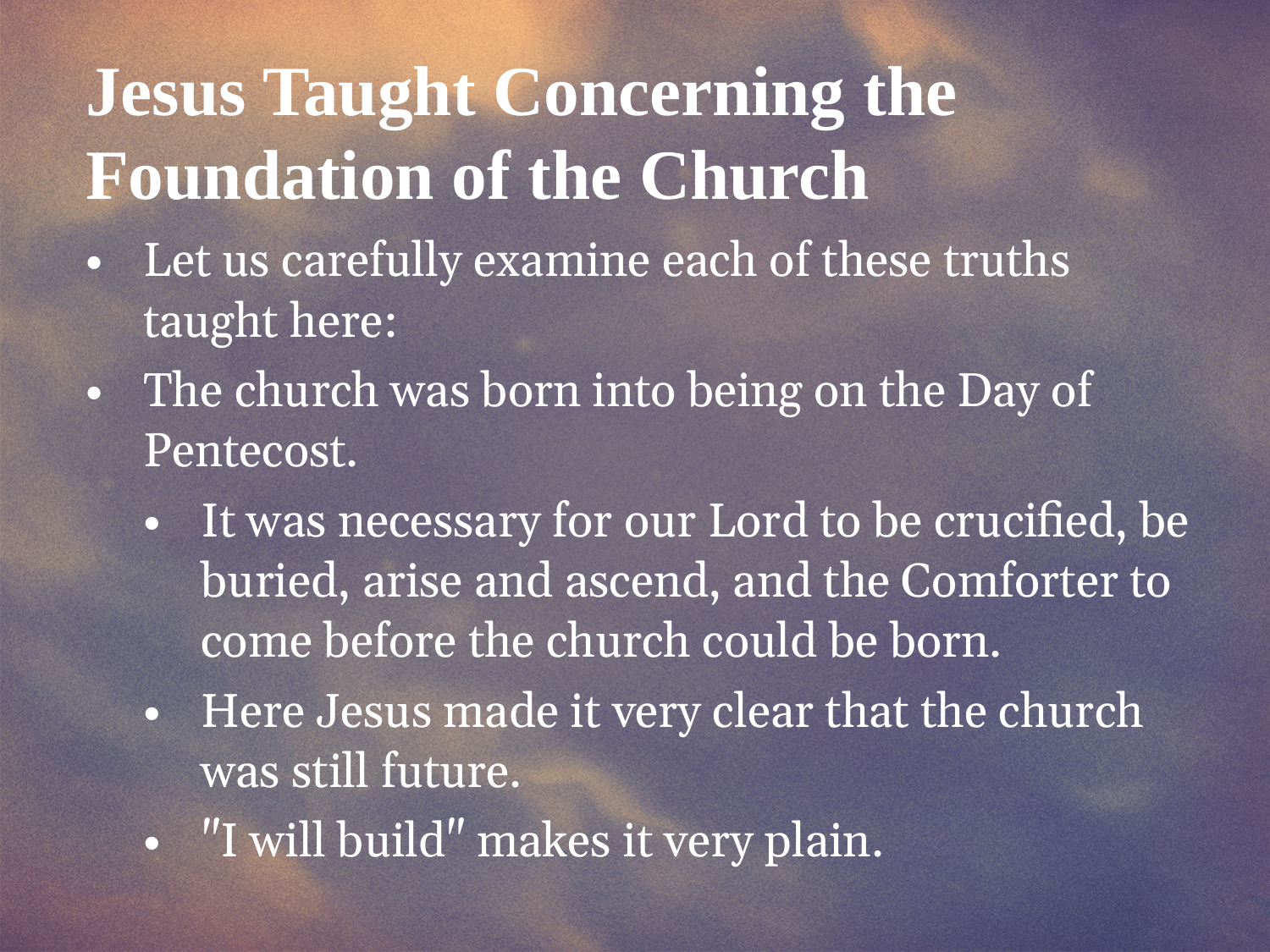

Jesus Taught Concerning the Foundation of the Church
Let us carefully examine each of these truths taught here:
The church was born into being on the Day of Pentecost.
It was necessary for our Lord to be crucified, be buried, arise and ascend, and the Comforter to come before the church could be born.
Here Jesus made it very clear that the church was still future.
"I will build" makes it very plain.